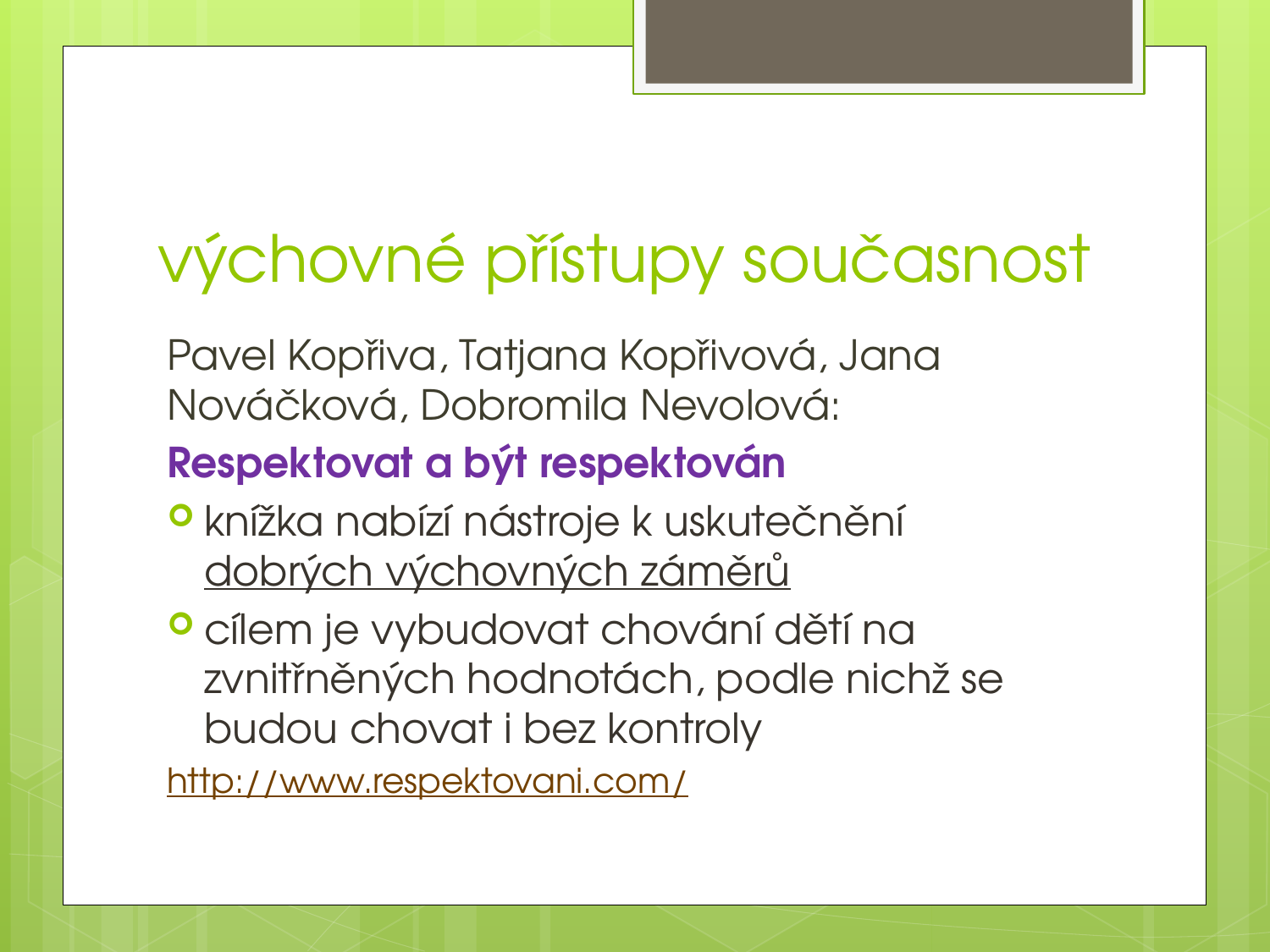

# výchovné přístupy současnost
Pavel Kopřiva, Tatjana Kopřivová, Jana Nováčková, Dobromila Nevolová:
Respektovat a být respektován
knížka nabízí nástroje k uskutečnění dobrých výchovných záměrů
cílem je vybudovat chování dětí na zvnitřněných hodnotách, podle nichž se budou chovat i bez kontroly
http://www.respektovani.com/